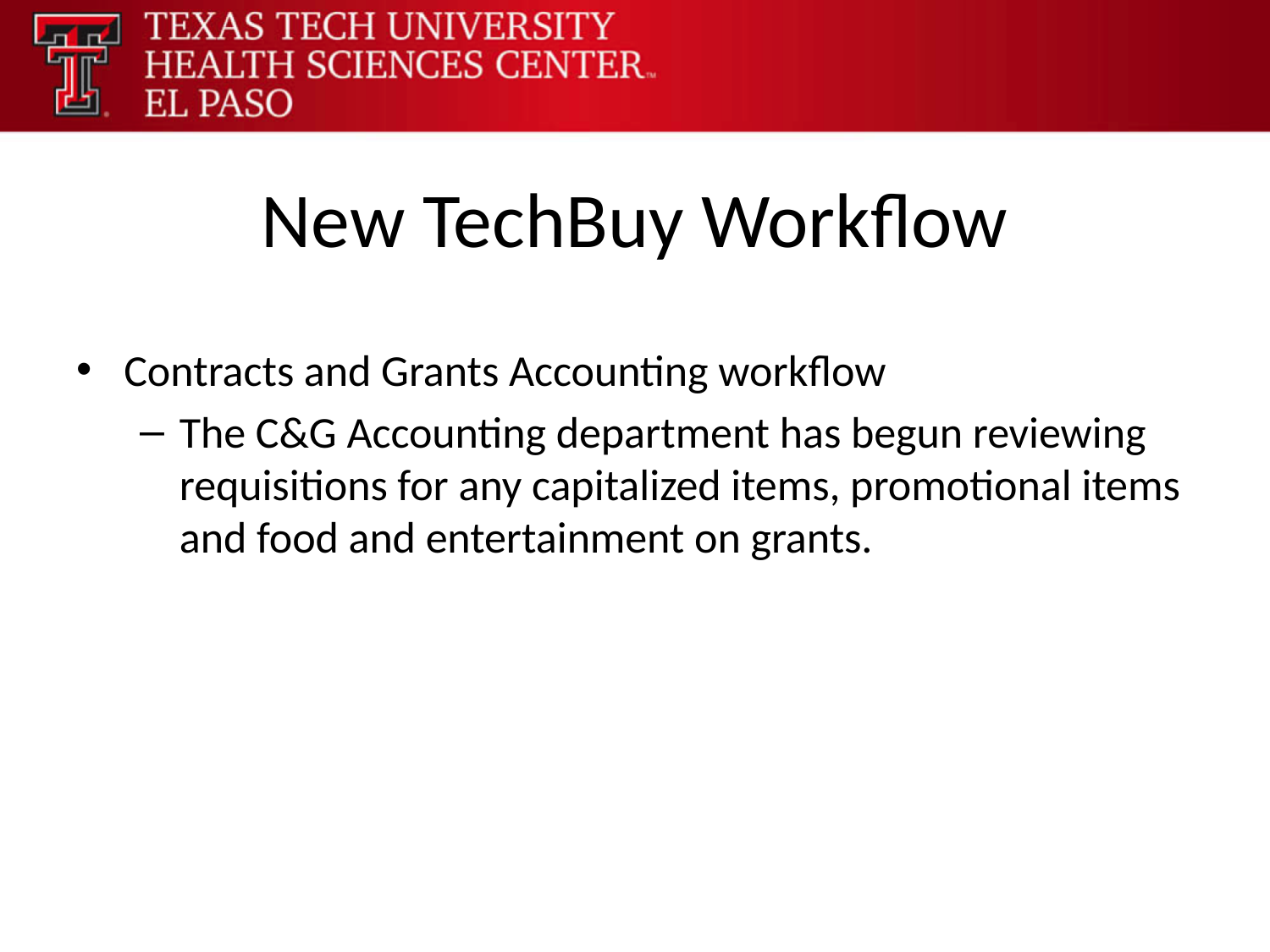

# New TechBuy Workflow
Contracts and Grants Accounting workflow
The C&G Accounting department has begun reviewing requisitions for any capitalized items, promotional items and food and entertainment on grants.